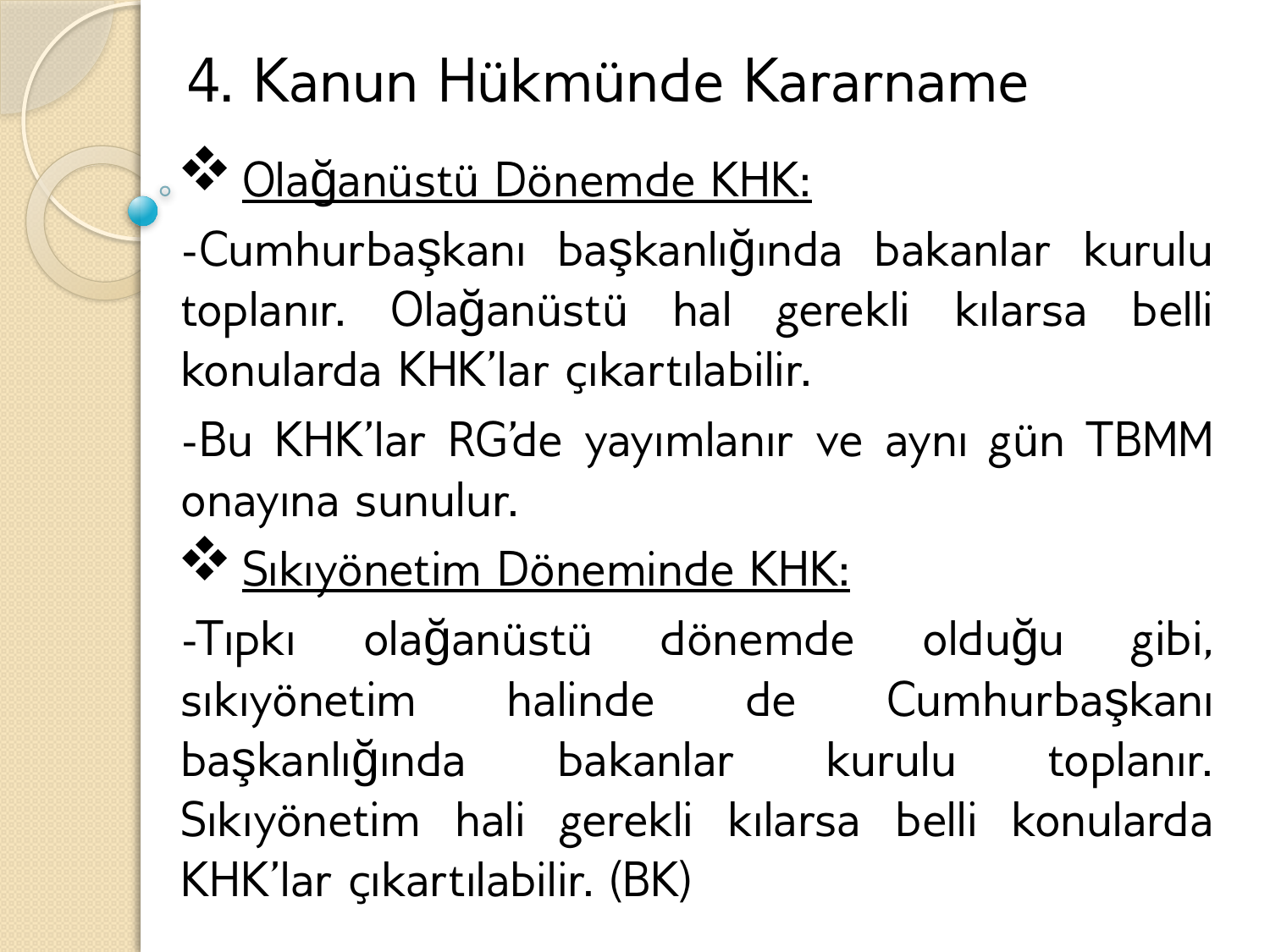

# 4. Kanun Hükmünde Kararname
Olağanüstü Dönemde KHK:
-Cumhurbaşkanı başkanlığında bakanlar kurulu toplanır. Olağanüstü hal gerekli kılarsa belli konularda KHK’lar çıkartılabilir.
-Bu KHK’lar RG’de yayımlanır ve aynı gün TBMM onayına sunulur.
Sıkıyönetim Döneminde KHK:
-Tıpkı olağanüstü dönemde olduğu gibi, sıkıyönetim halinde de Cumhurbaşkanı başkanlığında bakanlar kurulu toplanır. Sıkıyönetim hali gerekli kılarsa belli konularda KHK’lar çıkartılabilir. (BK)